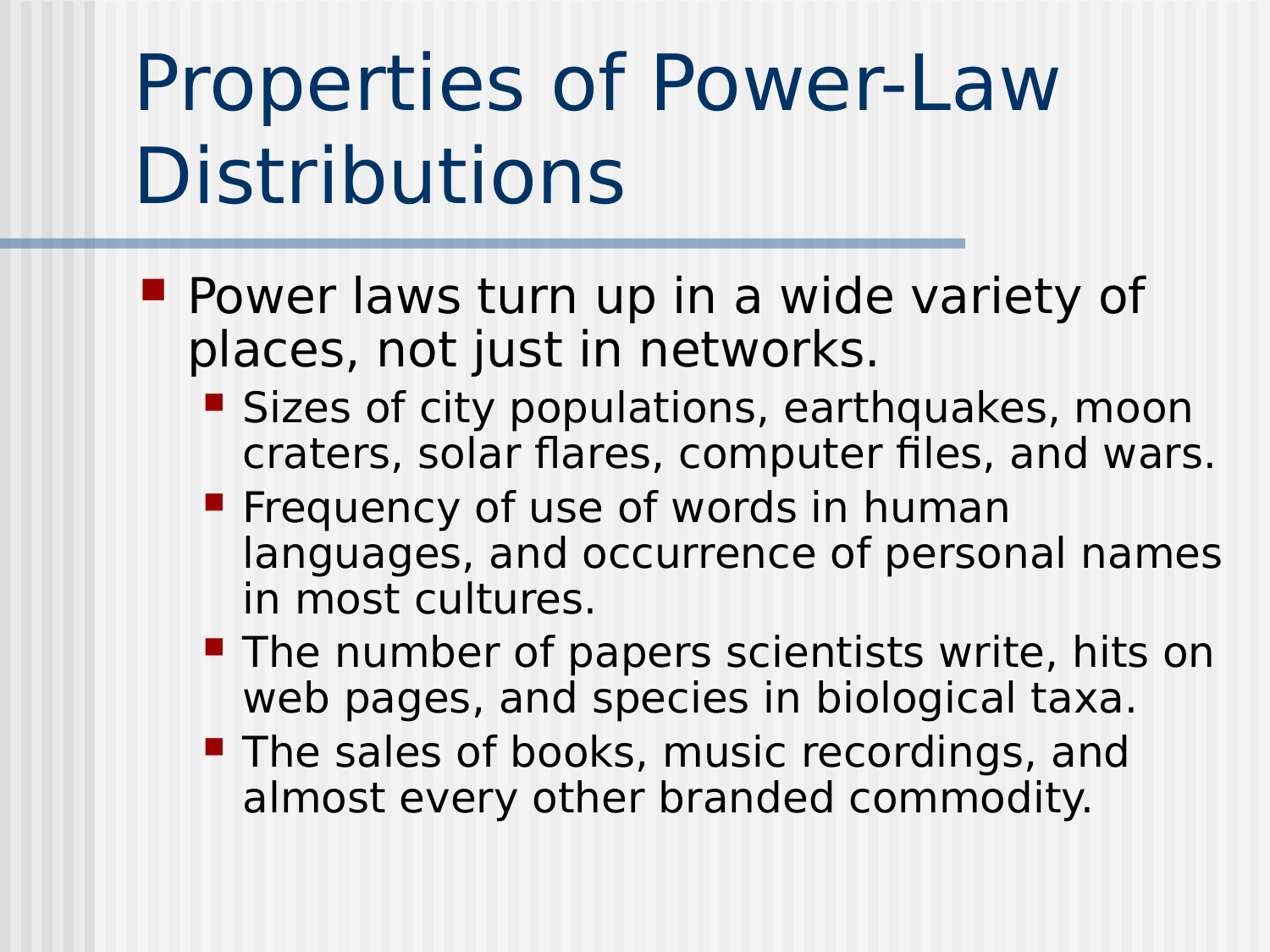

# Properties of Power-Law Distributions
Power laws turn up in a wide variety of places, not just in networks.
Sizes of city populations, earthquakes, moon craters, solar flares, computer files, and wars.
Frequency of use of words in human languages, and occurrence of personal names in most cultures.
The number of papers scientists write, hits on web pages, and species in biological taxa.
The sales of books, music recordings, and almost every other branded commodity.